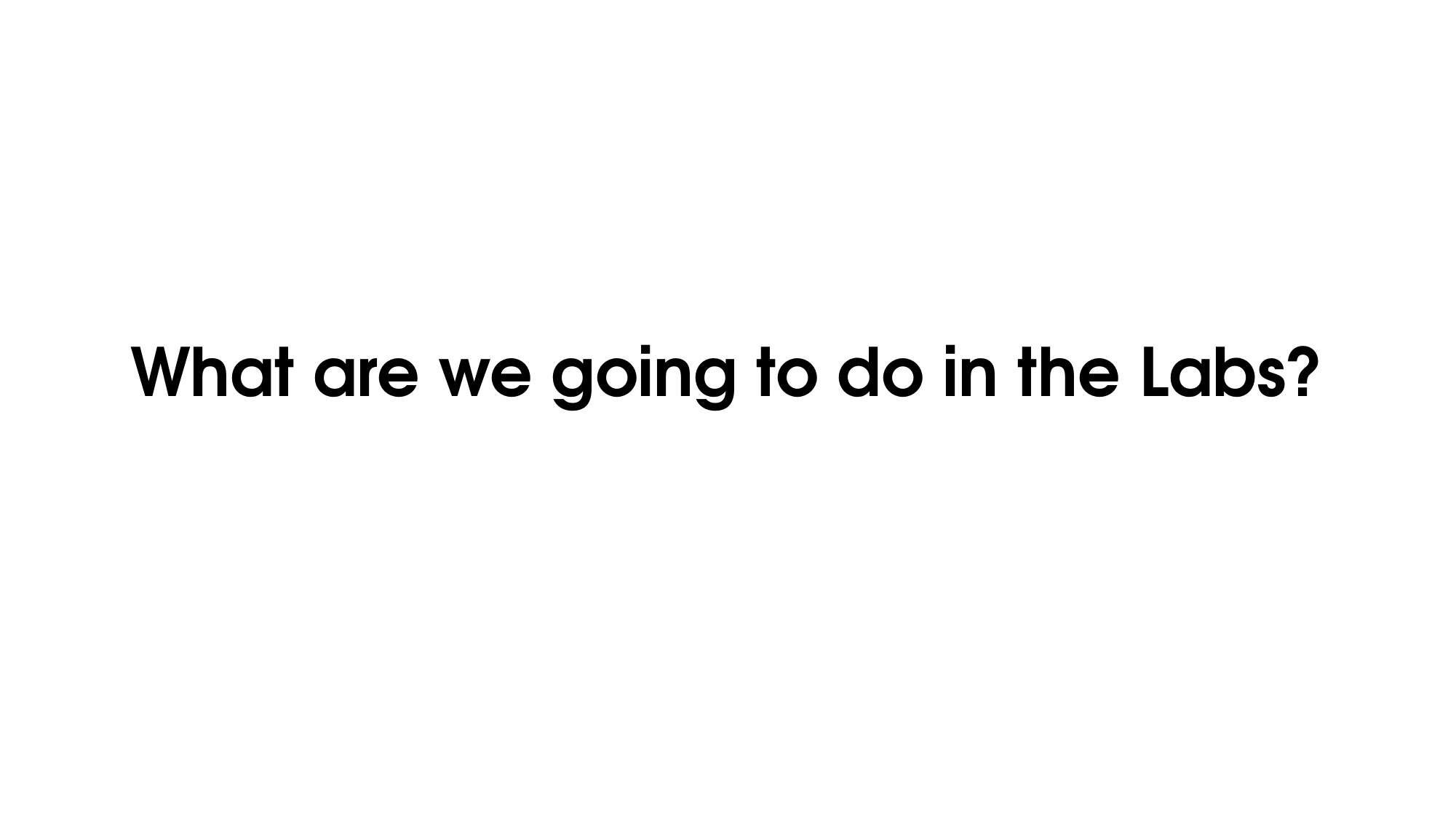

# What are we going to do in the Labs?